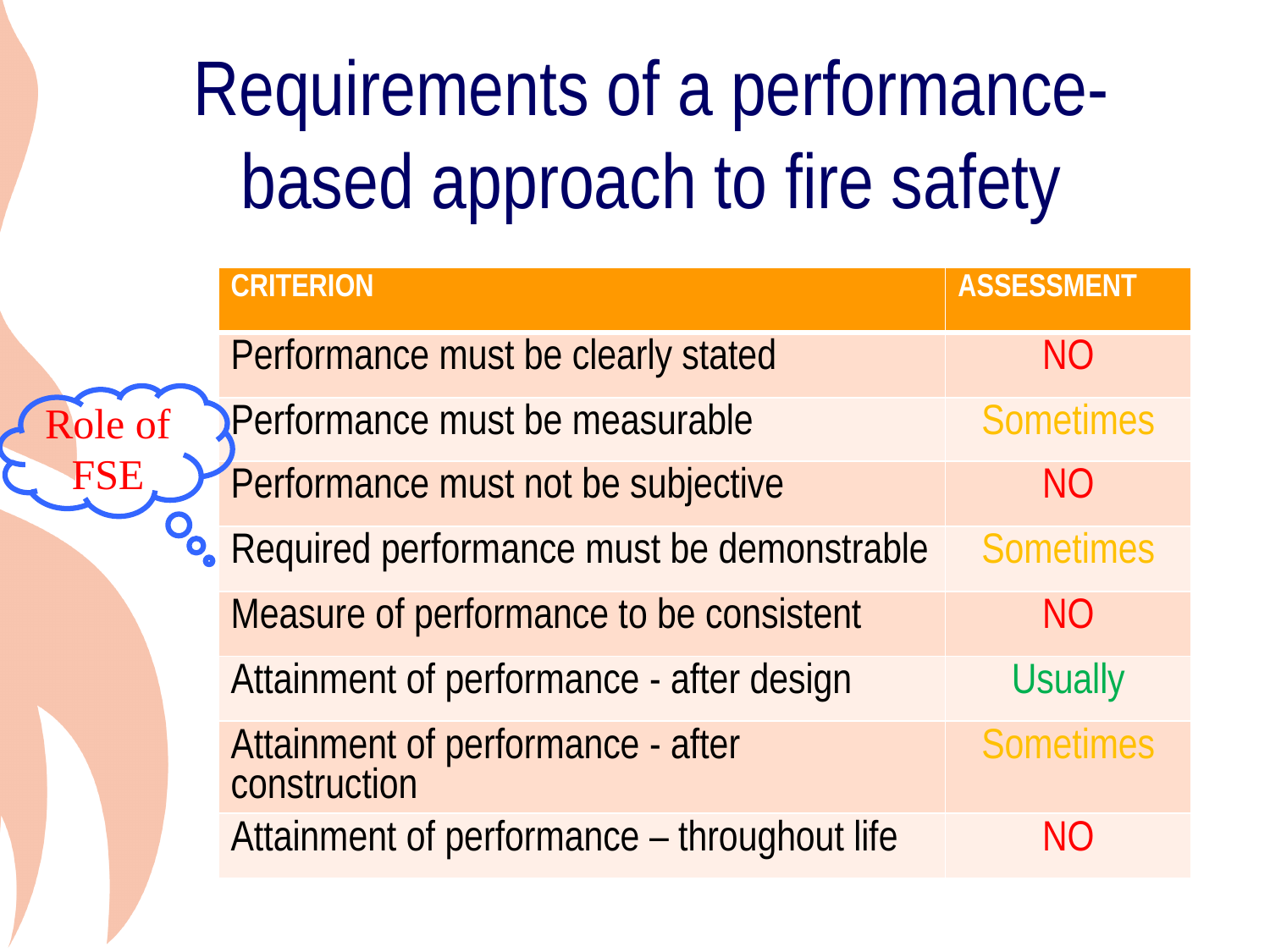

# Requirements of a performance-based approach to fire safety
| CRITERION | ASSESSMENT |
| --- | --- |
| Performance must be clearly stated | NO |
| Performance must be measurable | Sometimes |
| Performance must not be subjective | NO |
| Required performance must be demonstrable | Sometimes |
| Measure of performance to be consistent | NO |
| Attainment of performance - after design | Usually |
| Attainment of performance - after construction | Sometimes |
| Attainment of performance – throughout life | NO |
Role of FSE
11